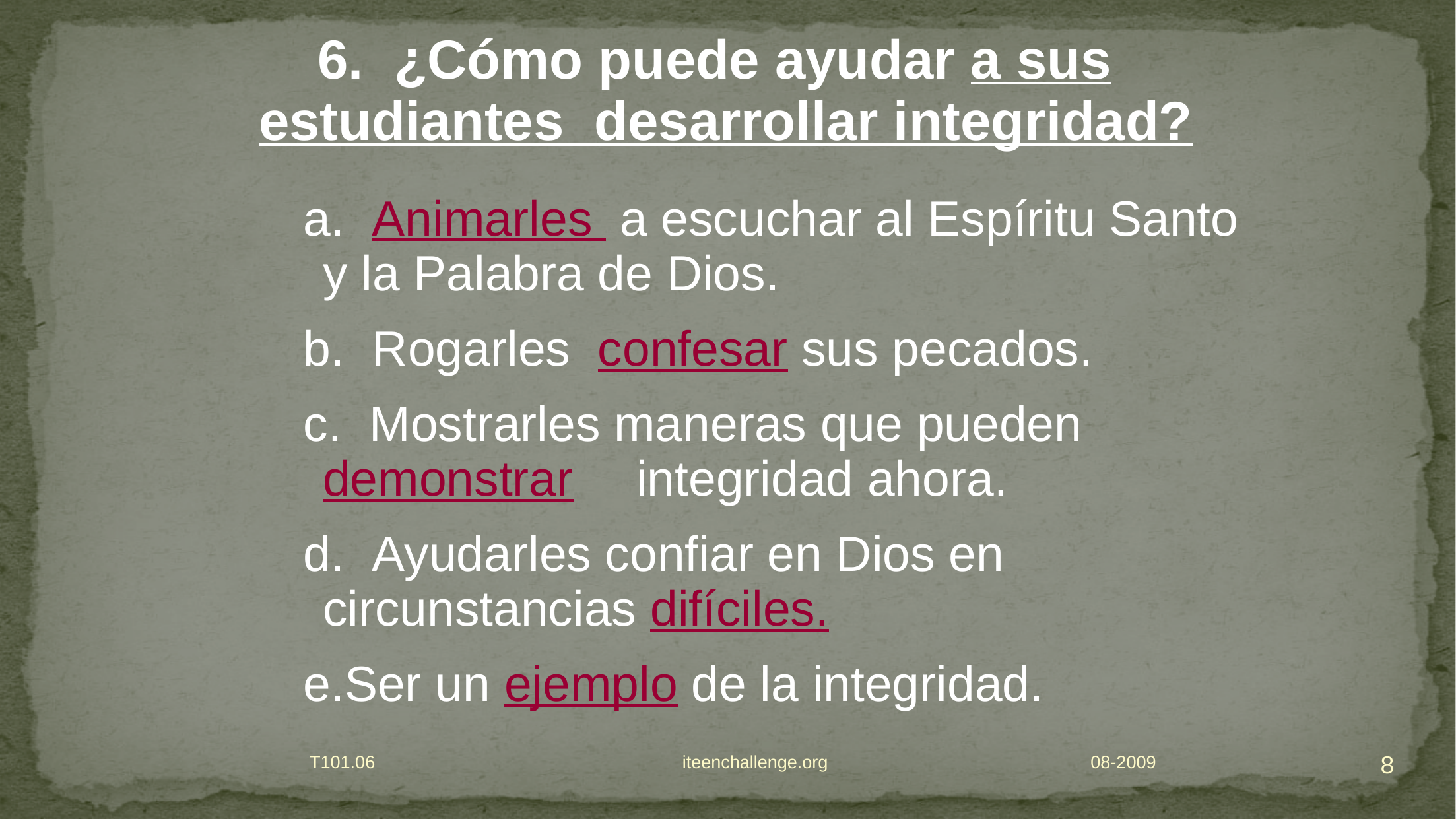

¿Cómo puede ayudar a sus estudiantes  desarrollar integridad?
  Animarles  a escuchar al Espíritu Santo y la Palabra de Dios.
  Rogarles  confesar sus pecados.
  Mostrarles maneras que pueden	demonstrar  	integridad ahora.
  Ayudarles confiar en Dios en circunstancias difíciles.
Ser un ejemplo de la integridad.
8
T101.06                                                              iteenchallenge.org                                                     08-2009